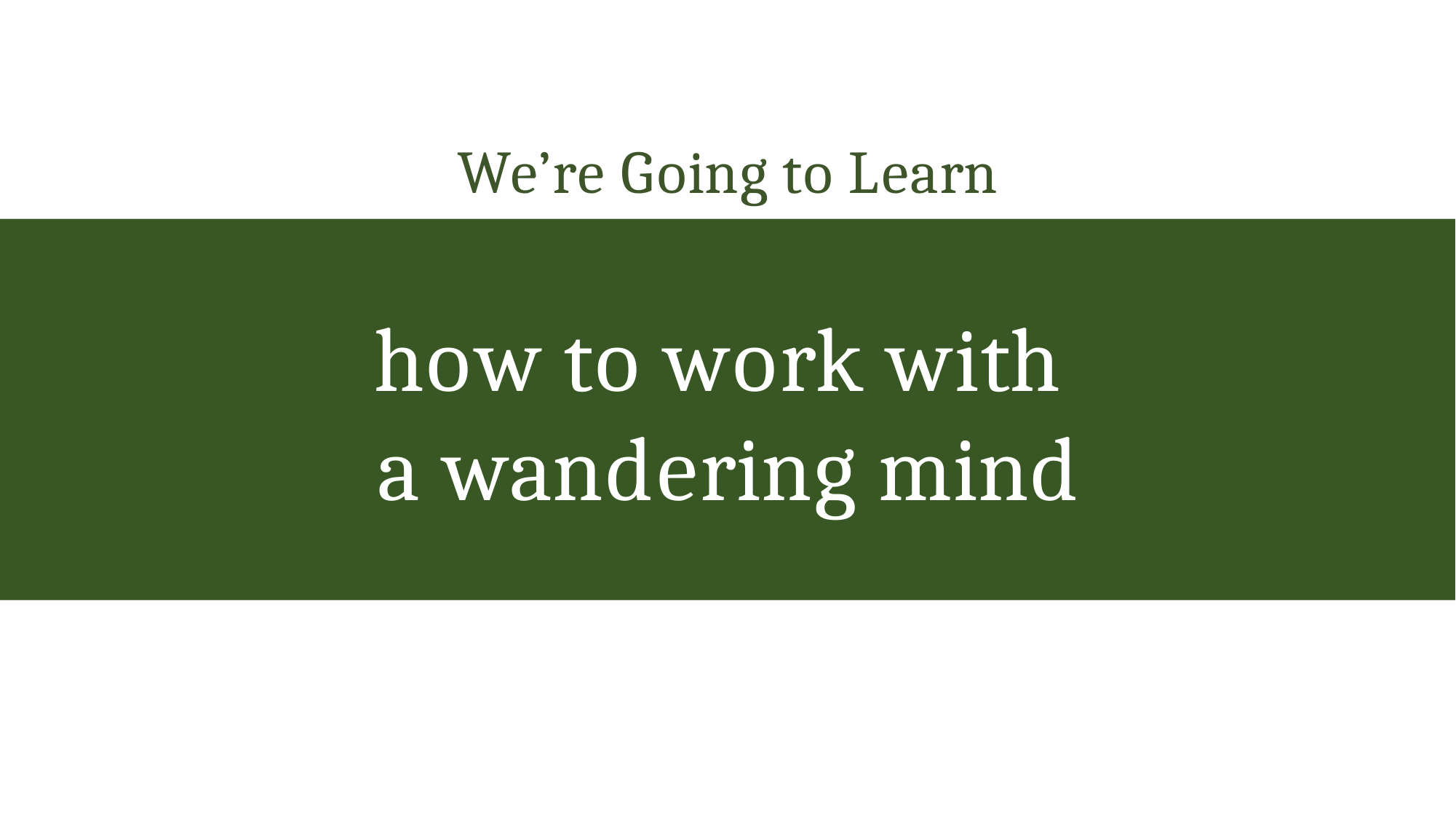

We’re Going to Learn
how to work with
a wandering mind